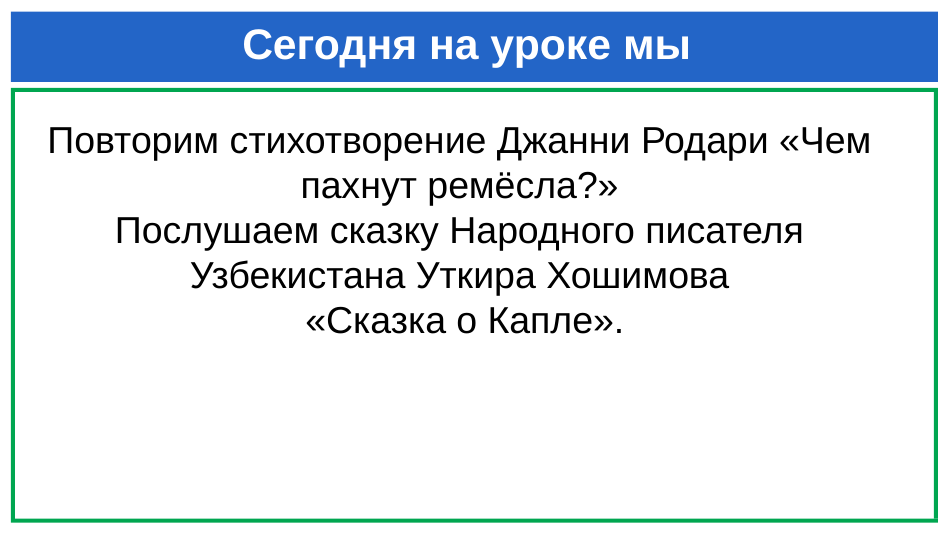

# Сегодня на уроке мы
Повторим стихотворение Джанни Родари «Чем пахнут ремёсла?»
Послушаем сказку Народного писателя Узбекистана Уткира Хошимова
 «Сказка о Капле».